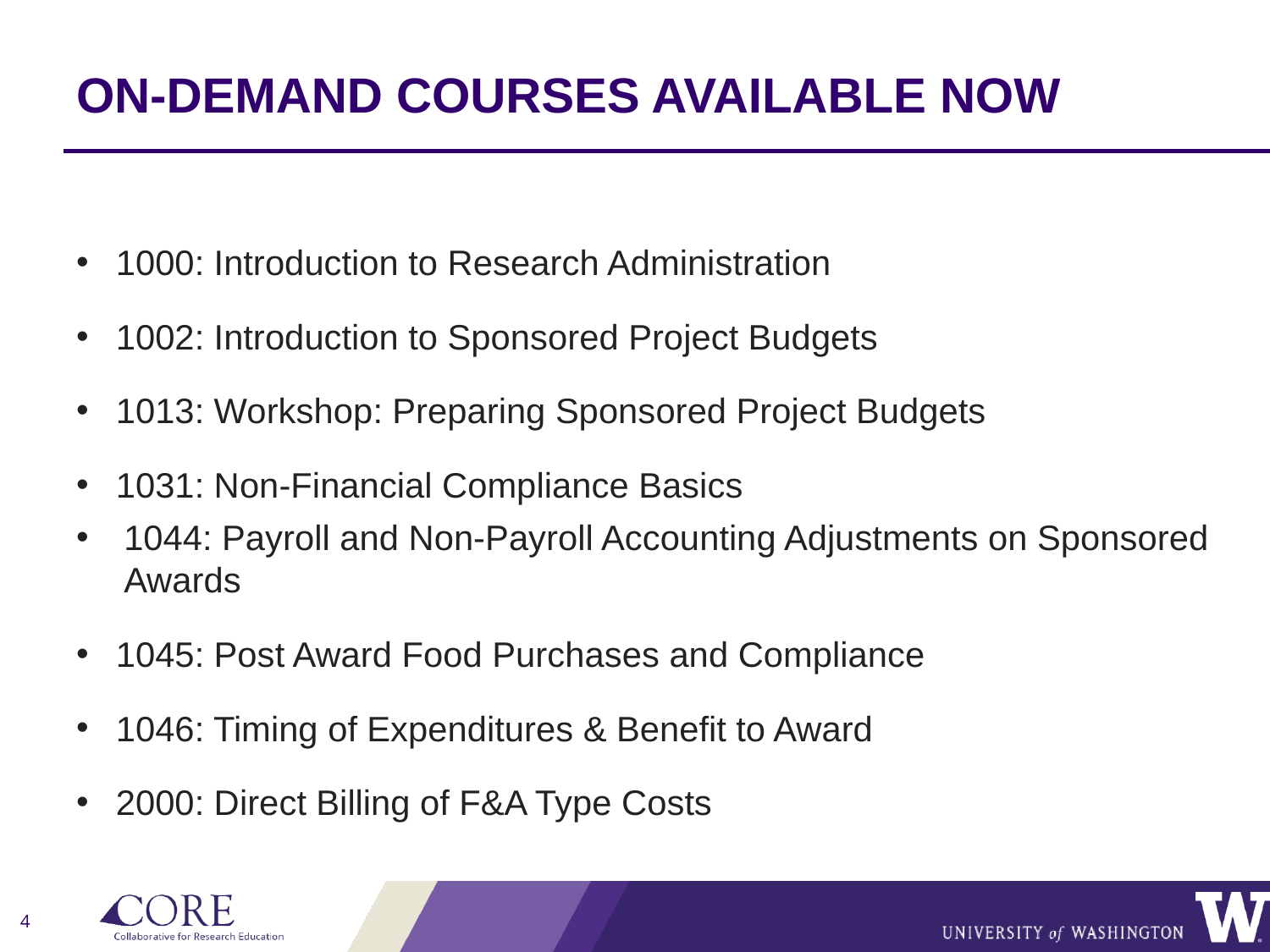

ON-DEMAND COURSES AVAILABLE NOW
1000: Introduction to Research Administration
1002: Introduction to Sponsored Project Budgets
1013: Workshop: Preparing Sponsored Project Budgets
1031: Non-Financial Compliance Basics
1044: Payroll and Non-Payroll Accounting Adjustments on Sponsored Awards
1045: Post Award Food Purchases and Compliance
1046: Timing of Expenditures & Benefit to Award
2000: Direct Billing of F&A Type Costs